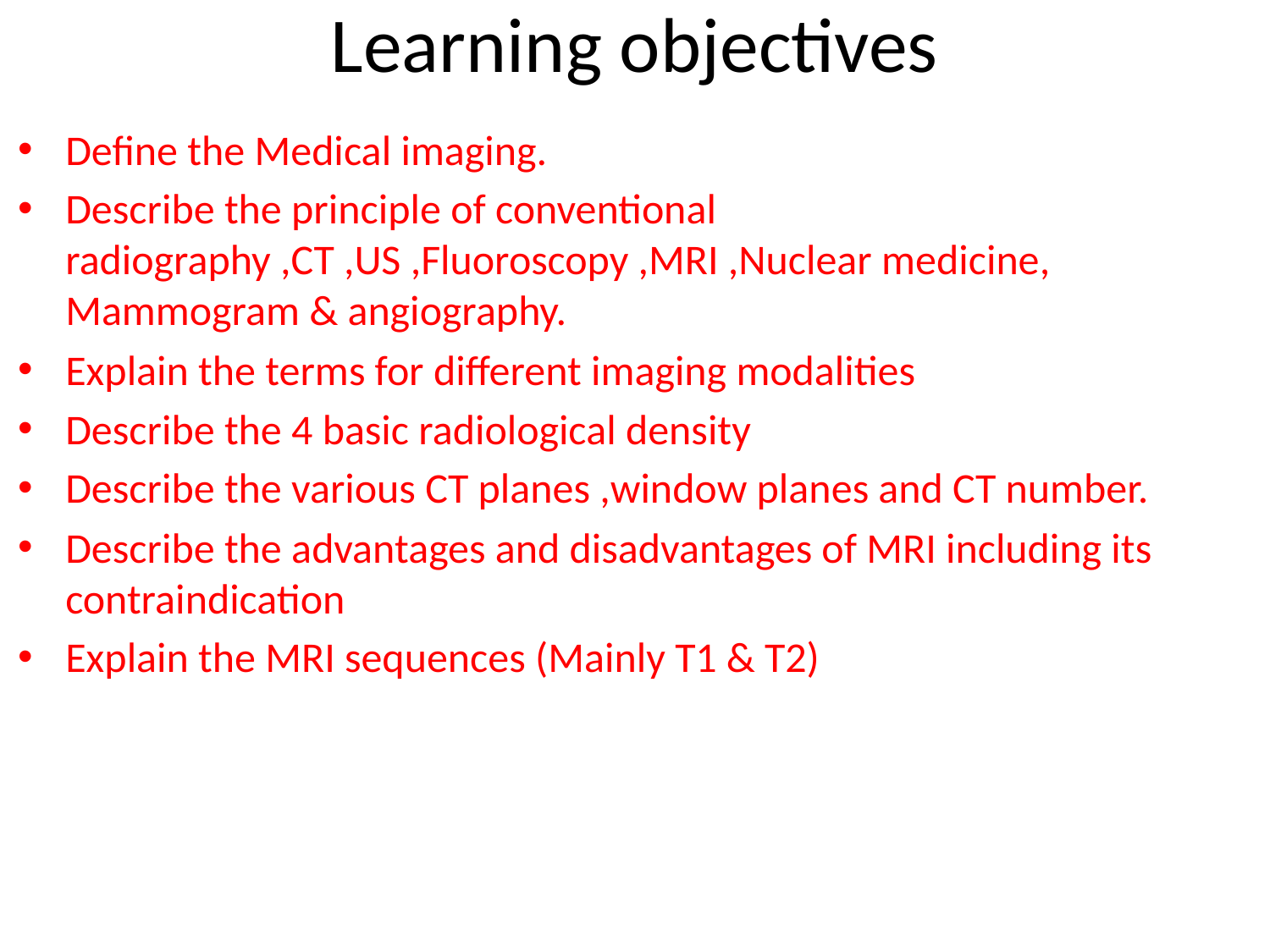

# Learning objectives
Define the Medical imaging.
Describe the principle of conventional radiography ,CT ,US ,Fluoroscopy ,MRI ,Nuclear medicine, Mammogram & angiography.
Explain the terms for different imaging modalities
Describe the 4 basic radiological density
Describe the various CT planes ,window planes and CT number.
Describe the advantages and disadvantages of MRI including its contraindication
Explain the MRI sequences (Mainly T1 & T2)